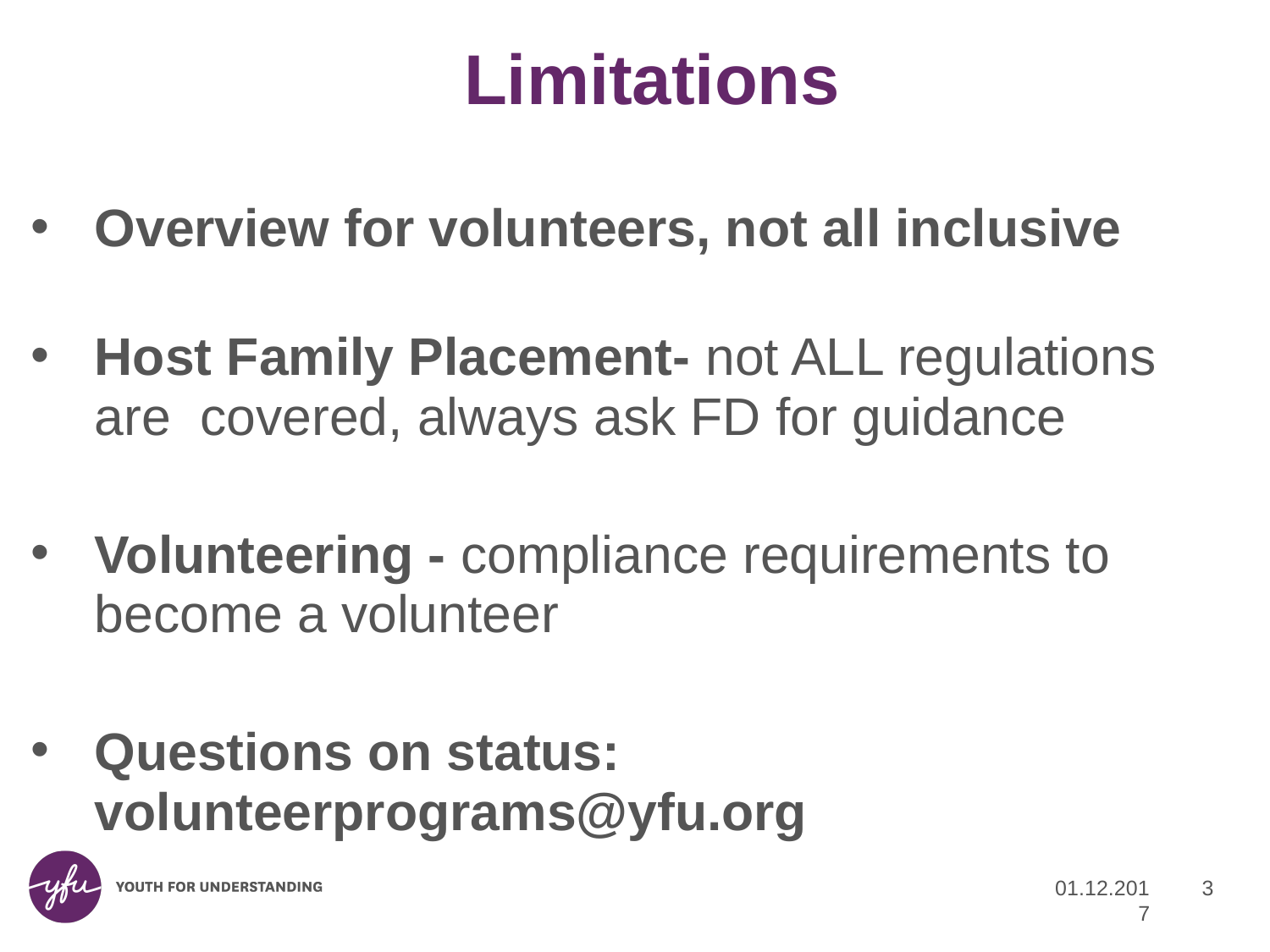

# Limitations
Overview for volunteers, not all inclusive
Host Family Placement- not ALL regulations are  covered, always ask FD for guidance

Volunteering - compliance requirements to become a volunteer

Questions on status: volunteerprograms@yfu.org
01.12.2017
3